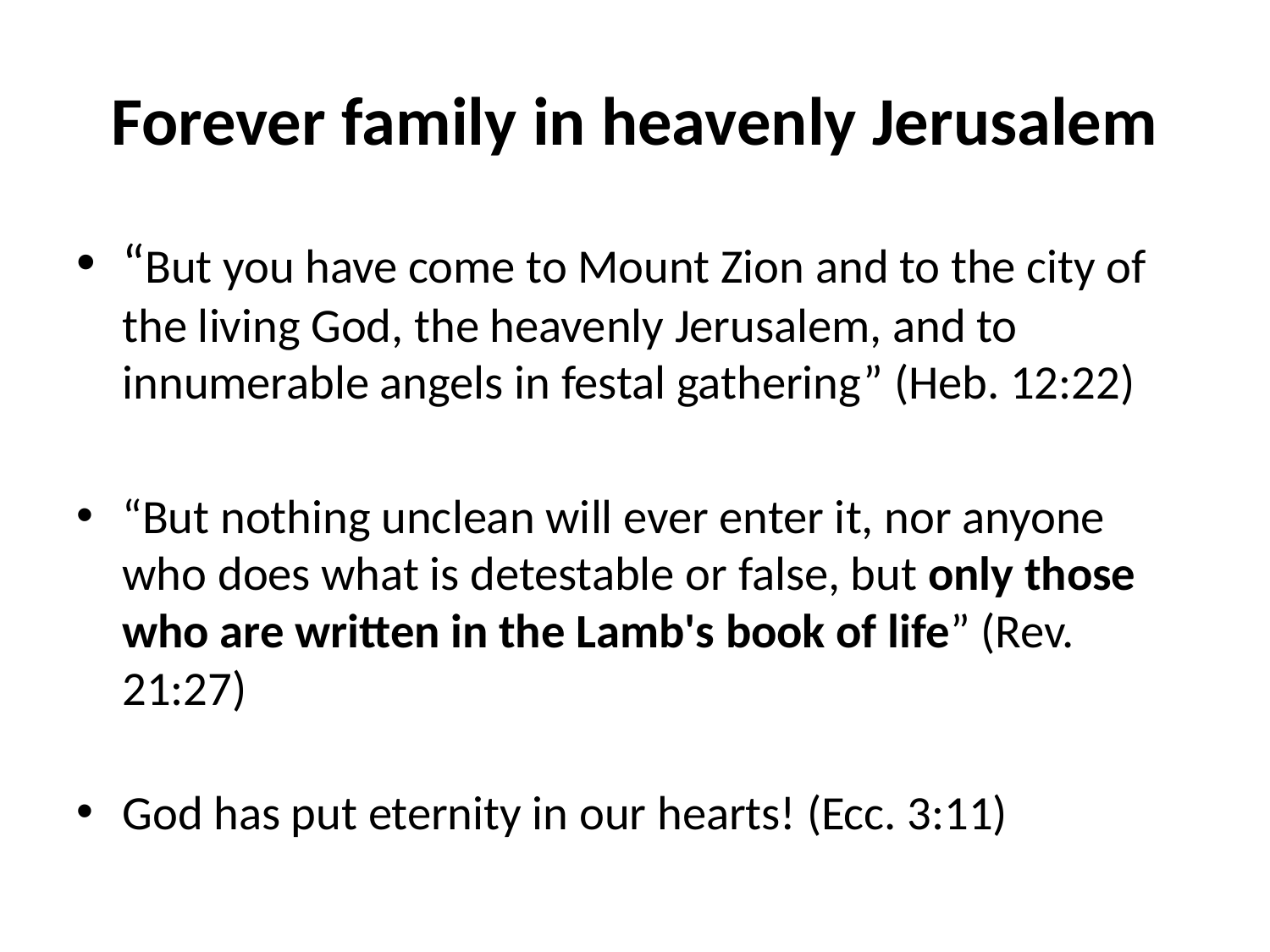

# Forever family in heavenly Jerusalem
“But you have come to Mount Zion and to the city of the living God, the heavenly Jerusalem, and to innumerable angels in festal gathering” (Heb. 12:22)

“But nothing unclean will ever enter it, nor anyone who does what is detestable or false, but only those who are written in the Lamb's book of life” (Rev. 21:27)
God has put eternity in our hearts! (Ecc. 3:11)